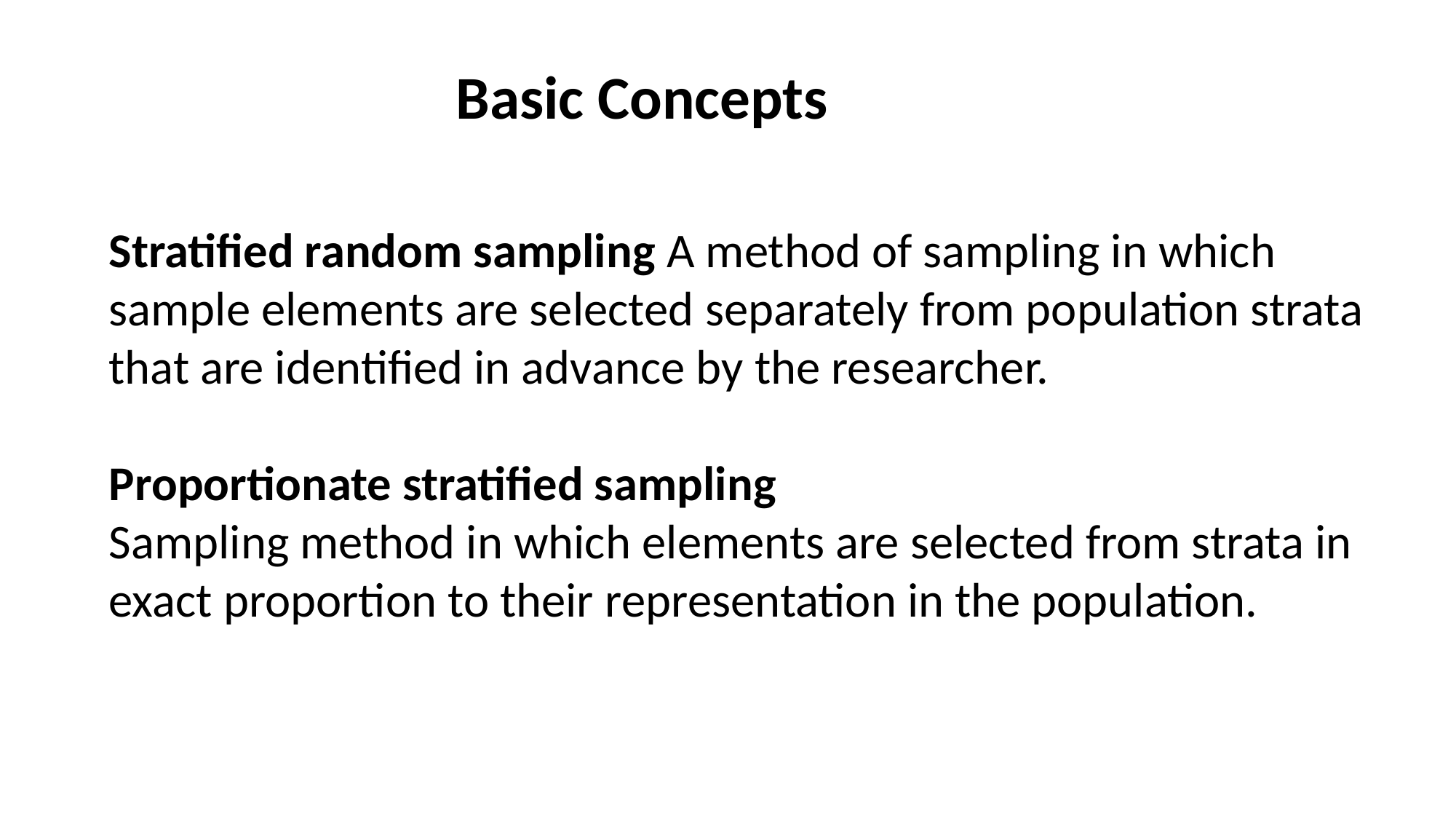

Basic Concepts
Stratified random sampling A method of sampling in which
sample elements are selected separately from population strata that are identified in advance by the researcher.

Proportionate stratified sampling
Sampling method in which elements are selected from strata in exact proportion to their representation in the population.